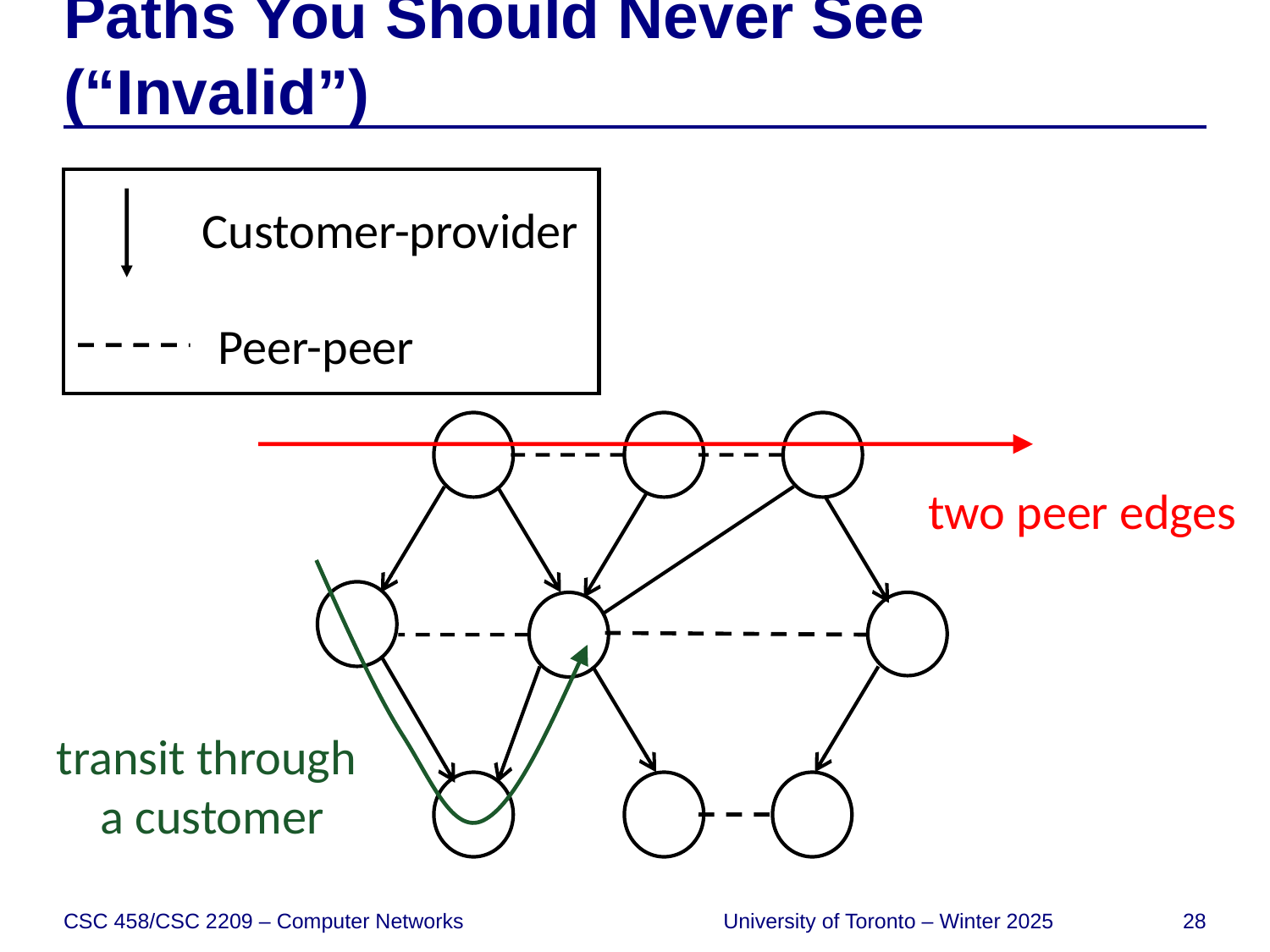

# Paths You Should Never See (“Invalid”)

Customer-provider
Peer-peer

two peer edges

transit through
 a customer

CSC 458/CSC 2209 – Computer Networks
University of Toronto – Winter 2025
28